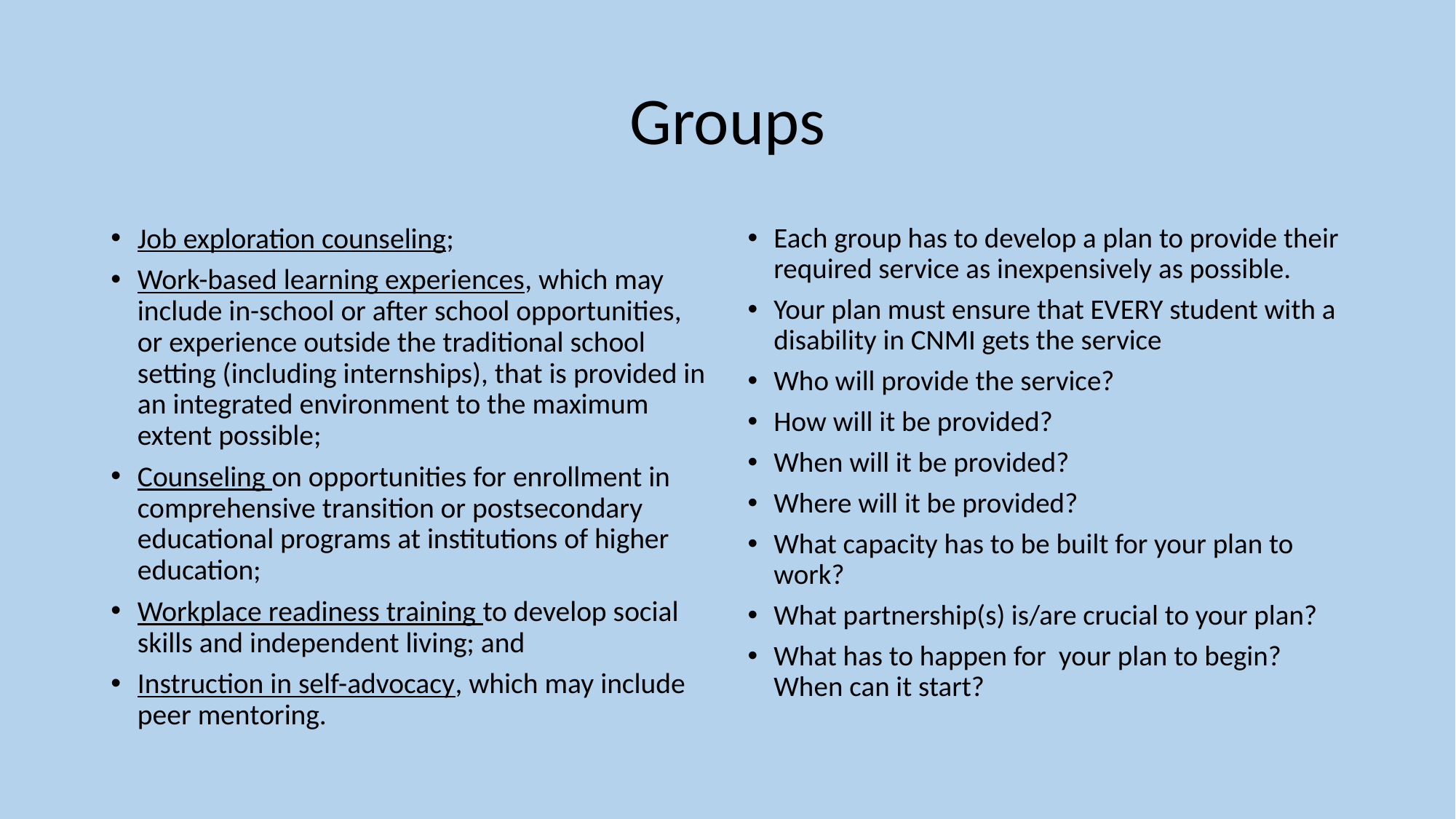

# Groups
Job exploration counseling;
Work-based learning experiences, which may include in-school or after school opportunities, or experience outside the traditional school setting (including internships), that is provided in an integrated environment to the maximum extent possible;
Counseling on opportunities for enrollment in comprehensive transition or postsecondary educational programs at institutions of higher education;
Workplace readiness training to develop social skills and independent living; and
Instruction in self-advocacy, which may include peer mentoring.

Each group has to develop a plan to provide their required service as inexpensively as possible.
Your plan must ensure that EVERY student with a disability in CNMI gets the service
Who will provide the service?
How will it be provided?
When will it be provided?
Where will it be provided?
What capacity has to be built for your plan to work?
What partnership(s) is/are crucial to your plan?
What has to happen for  your plan to begin?  When can it start?